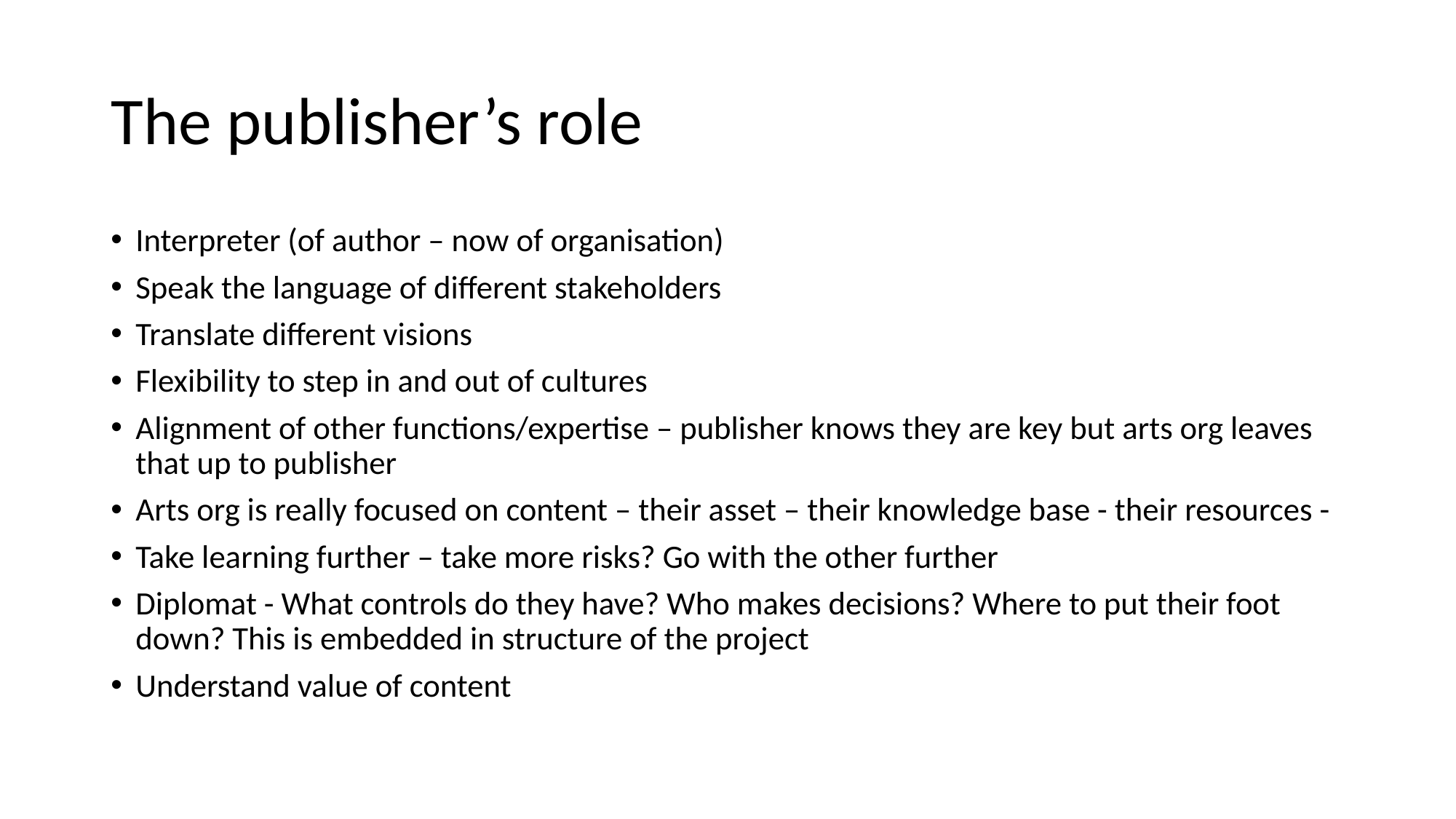

# The publisher’s role
Interpreter (of author – now of organisation)
Speak the language of different stakeholders
Translate different visions
Flexibility to step in and out of cultures
Alignment of other functions/expertise – publisher knows they are key but arts org leaves that up to publisher
Arts org is really focused on content – their asset – their knowledge base - their resources -
Take learning further – take more risks? Go with the other further
Diplomat - What controls do they have? Who makes decisions? Where to put their foot down? This is embedded in structure of the project
Understand value of content